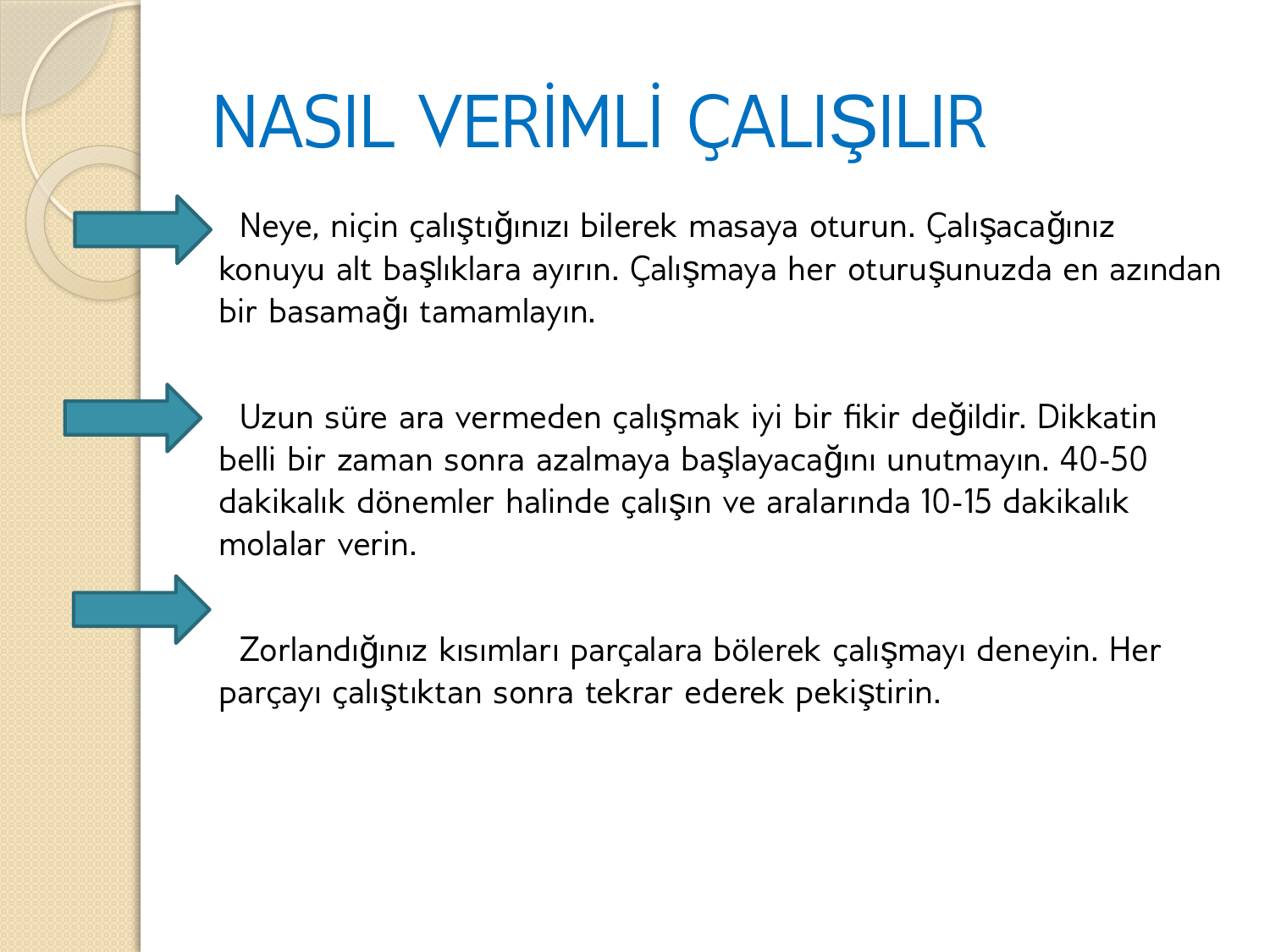

# NASIL VERİMLİ ÇALIŞILIR

  Neye, niçin çalıştığınızı bilerek masaya oturun. Çalışacağınız konuyu alt başlıklara ayırın. Çalışmaya her oturuşunuzda en azından bir basamağı tamamlayın.

  Uzun süre ara vermeden çalışmak iyi bir fikir değildir. Dikkatin belli bir zaman sonra azalmaya başlayacağını unutmayın. 40-50 dakikalık dönemler halinde çalışın ve aralarında 10-15 dakikalık molalar verin.

  Zorlandığınız kısımları parçalara bölerek çalışmayı deneyin. Her parçayı çalıştıktan sonra tekrar ederek pekiştirin.